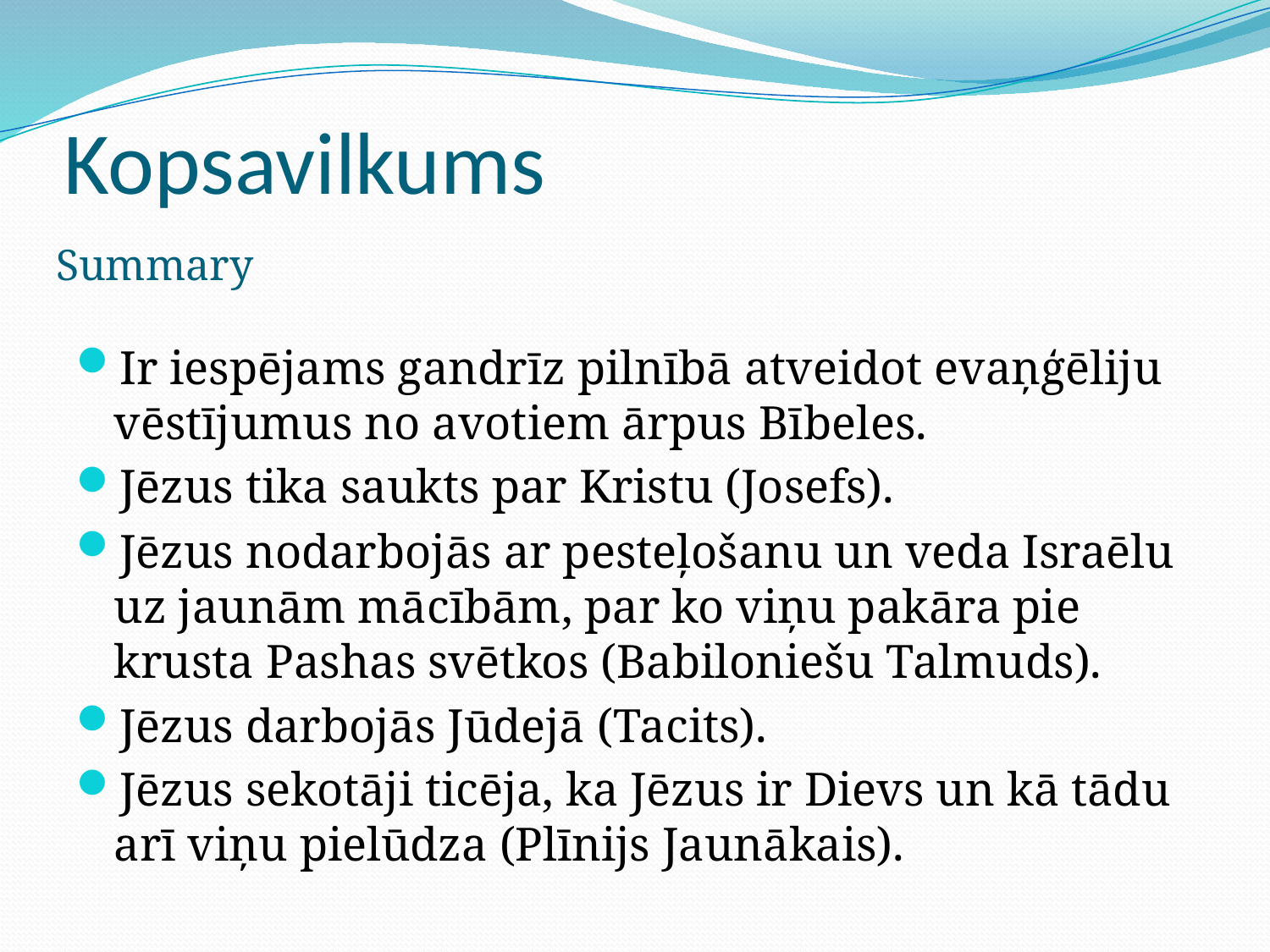

# Kopsavilkums
Summary
Ir iespējams gandrīz pilnībā atveidot evaņģēliju vēstījumus no avotiem ārpus Bībeles.
Jēzus tika saukts par Kristu (Josefs).
Jēzus nodarbojās ar pesteļošanu un veda Israēlu uz jaunām mācībām, par ko viņu pakāra pie krusta Pashas svētkos (Babiloniešu Talmuds).
Jēzus darbojās Jūdejā (Tacits).
Jēzus sekotāji ticēja, ka Jēzus ir Dievs un kā tādu arī viņu pielūdza (Plīnijs Jaunākais).